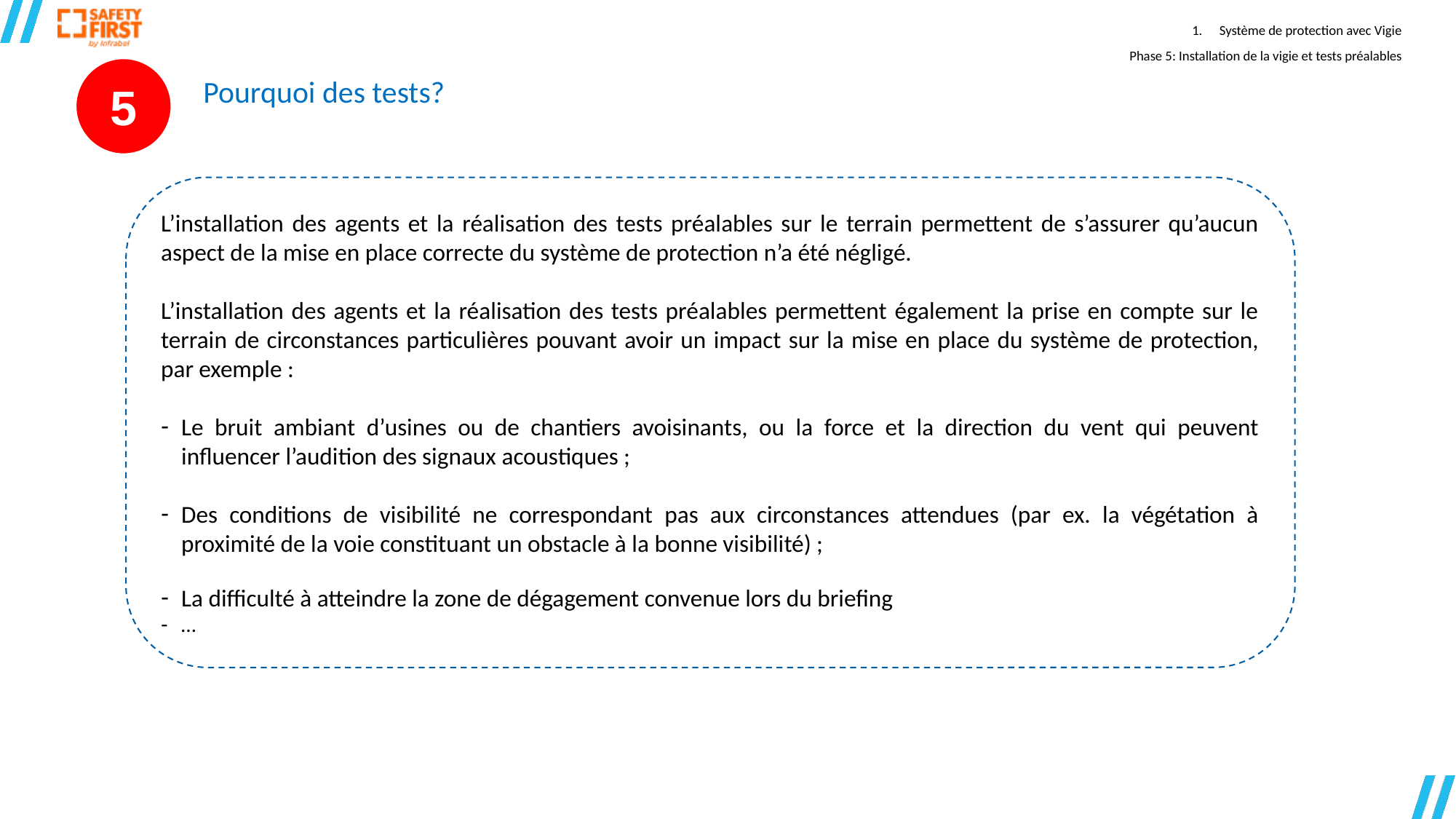

Système de protection avec Vigie
Phase 5: Installation de la vigie et tests préalables
5
Pourquoi des tests?

L’installation des agents et la réalisation des tests préalables sur le terrain permettent de s’assurer qu’aucun aspect de la mise en place correcte du système de protection n’a été négligé.

L’installation des agents et la réalisation des tests préalables permettent également la prise en compte sur le terrain de circonstances particulières pouvant avoir un impact sur la mise en place du système de protection, par exemple :

Le bruit ambiant d’usines ou de chantiers avoisinants, ou la force et la direction du vent qui peuvent influencer l’audition des signaux acoustiques ;

Des conditions de visibilité ne correspondant pas aux circonstances attendues (par ex. la végétation à proximité de la voie constituant un obstacle à la bonne visibilité) ;

La difficulté à atteindre la zone de dégagement convenue lors du briefing
…